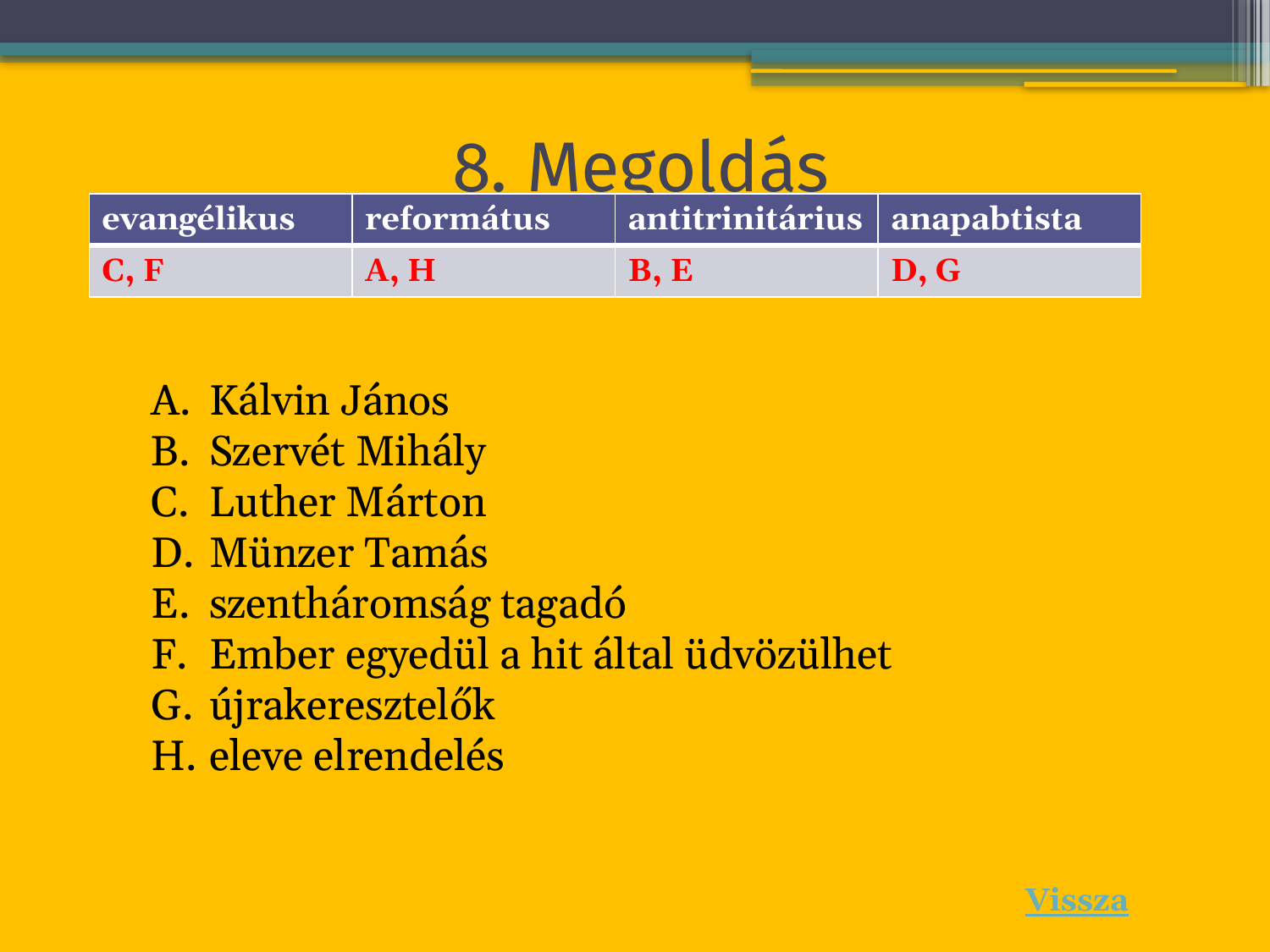

# 8. Megoldás
| evangélikus | református | antitrinitárius | anapabtista |
| --- | --- | --- | --- |
| C, F | A, H | B, E | D, G |
 Kálvin János
 Szervét Mihály
 Luther Márton
 Münzer Tamás
 szentháromság tagadó
 Ember egyedül a hit által üdvözülhet
 újrakeresztelők
 eleve elrendelés
Vissza